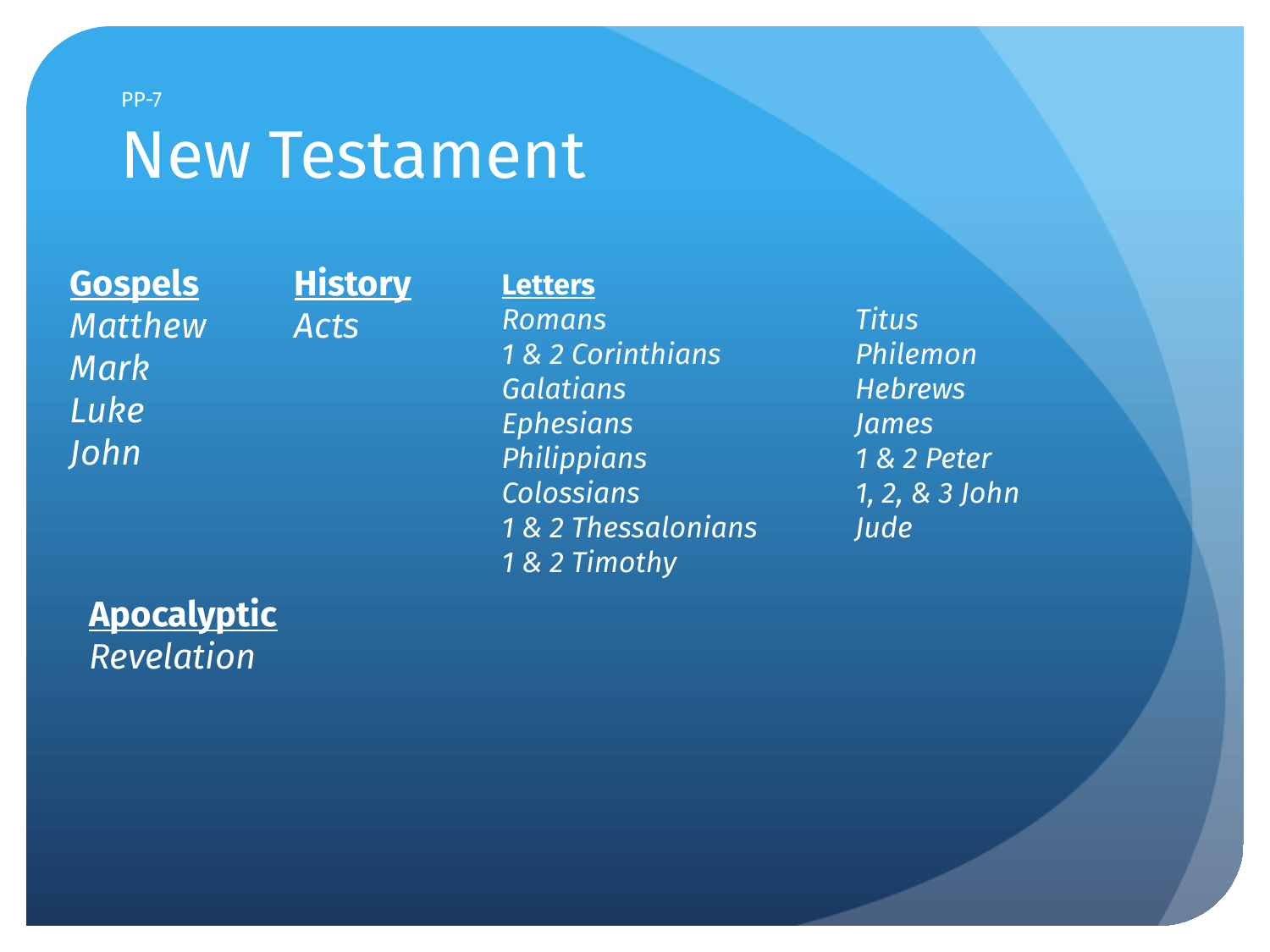

# PP-7 New Testament
Gospels
Matthew
Mark
Luke
John
History
Acts
Letters
Romans
1 & 2 Corinthians
Galatians
Ephesians
Philippians
Colossians
1 & 2 Thessalonians
1 & 2 Timothy

Titus
Philemon
Hebrews
James
1 & 2 Peter
1, 2, & 3 John
Jude
Apocalyptic
Revelation